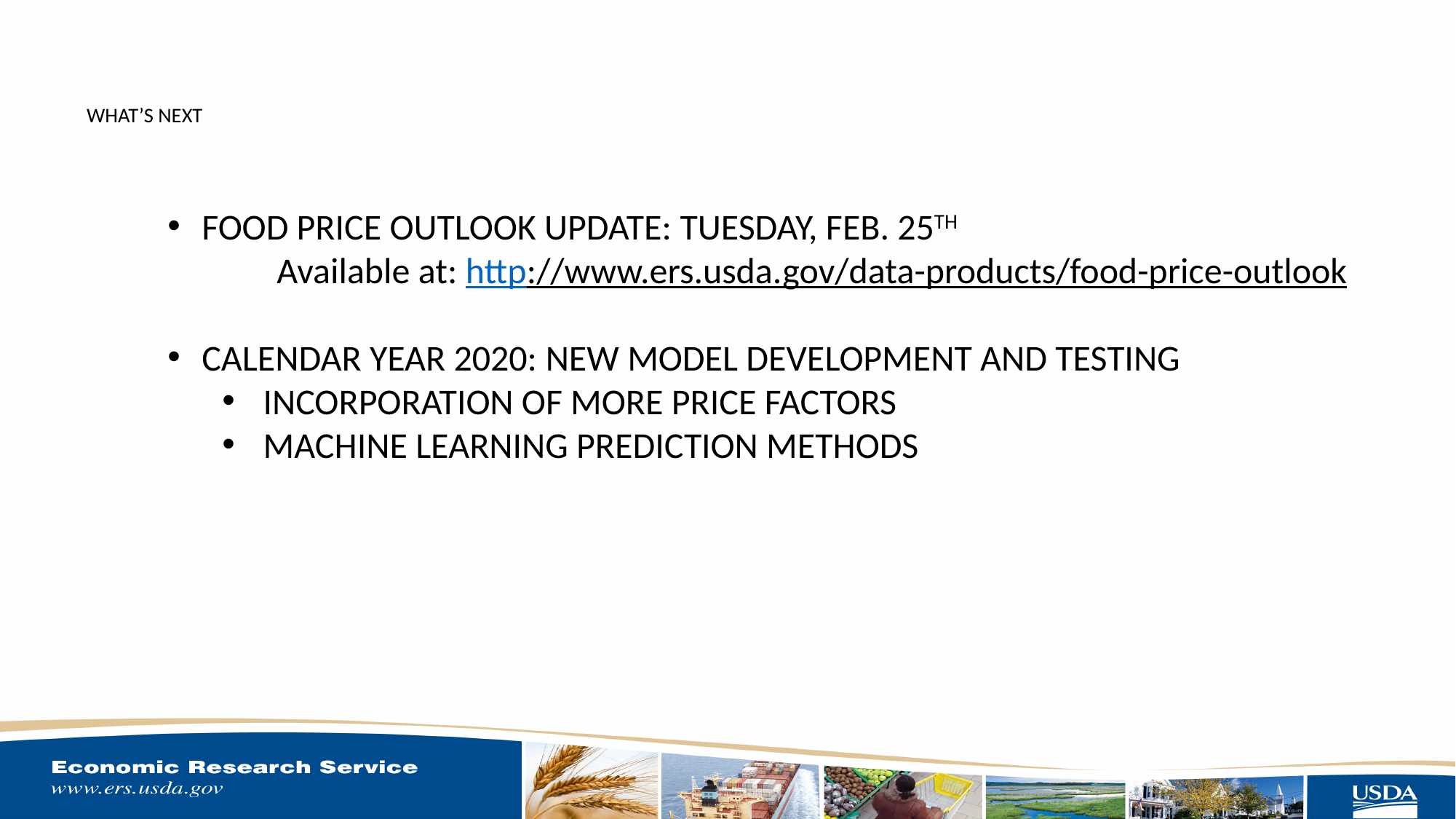

# What’s next
Food Price Outlook update: Tuesday, Feb. 25th
	Available at: http://www.ers.usda.gov/data-products/food-price-outlook

Calendar year 2020: New model development and testing
Incorporation of more price factors
machine learning prediction methods